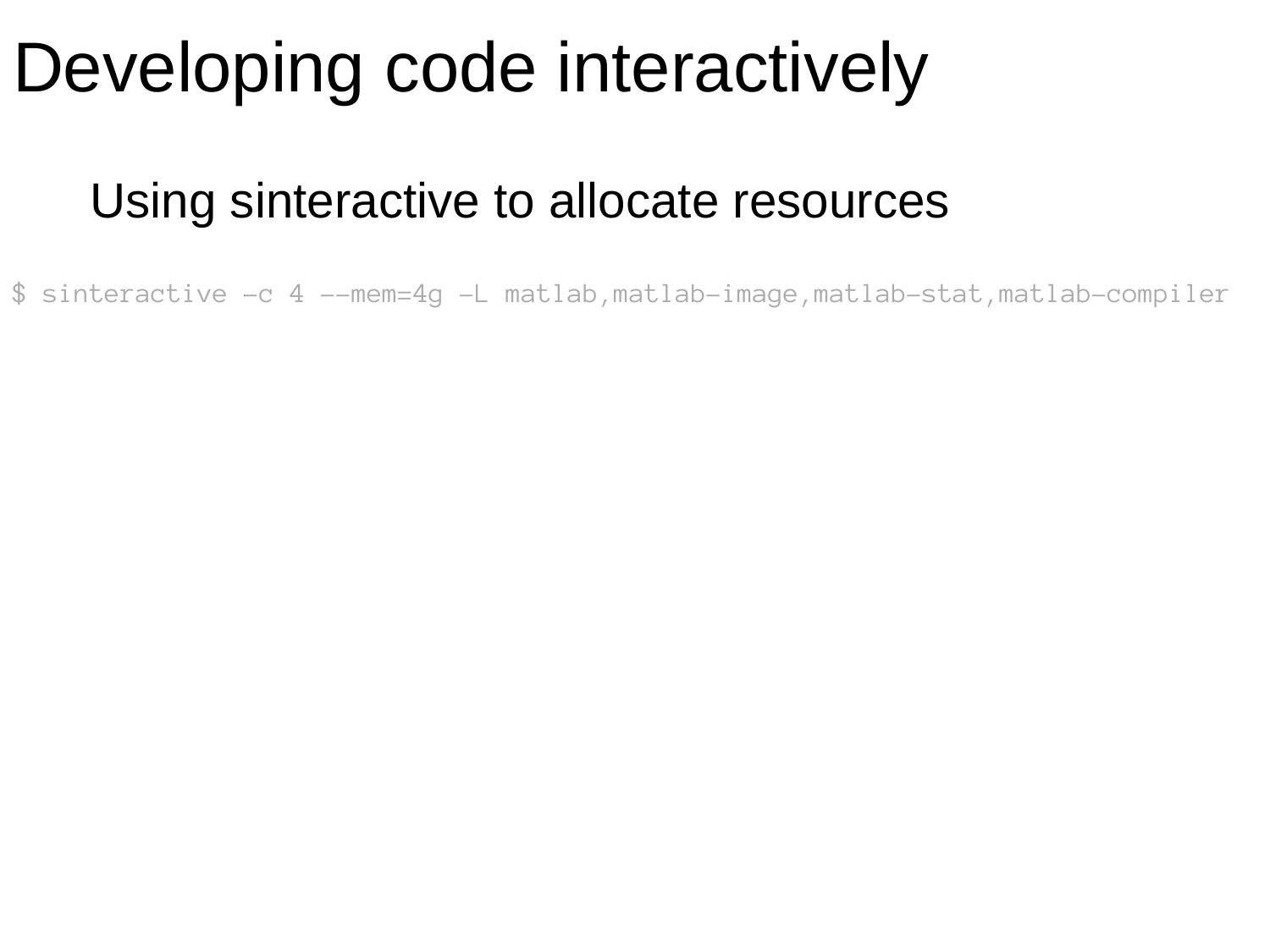

Developing code interactively
Using sinteractive to allocate resources

$ sinteractive -c 4 --mem=4g -L matlab,matlab-image,matlab-stat,matlab-compiler